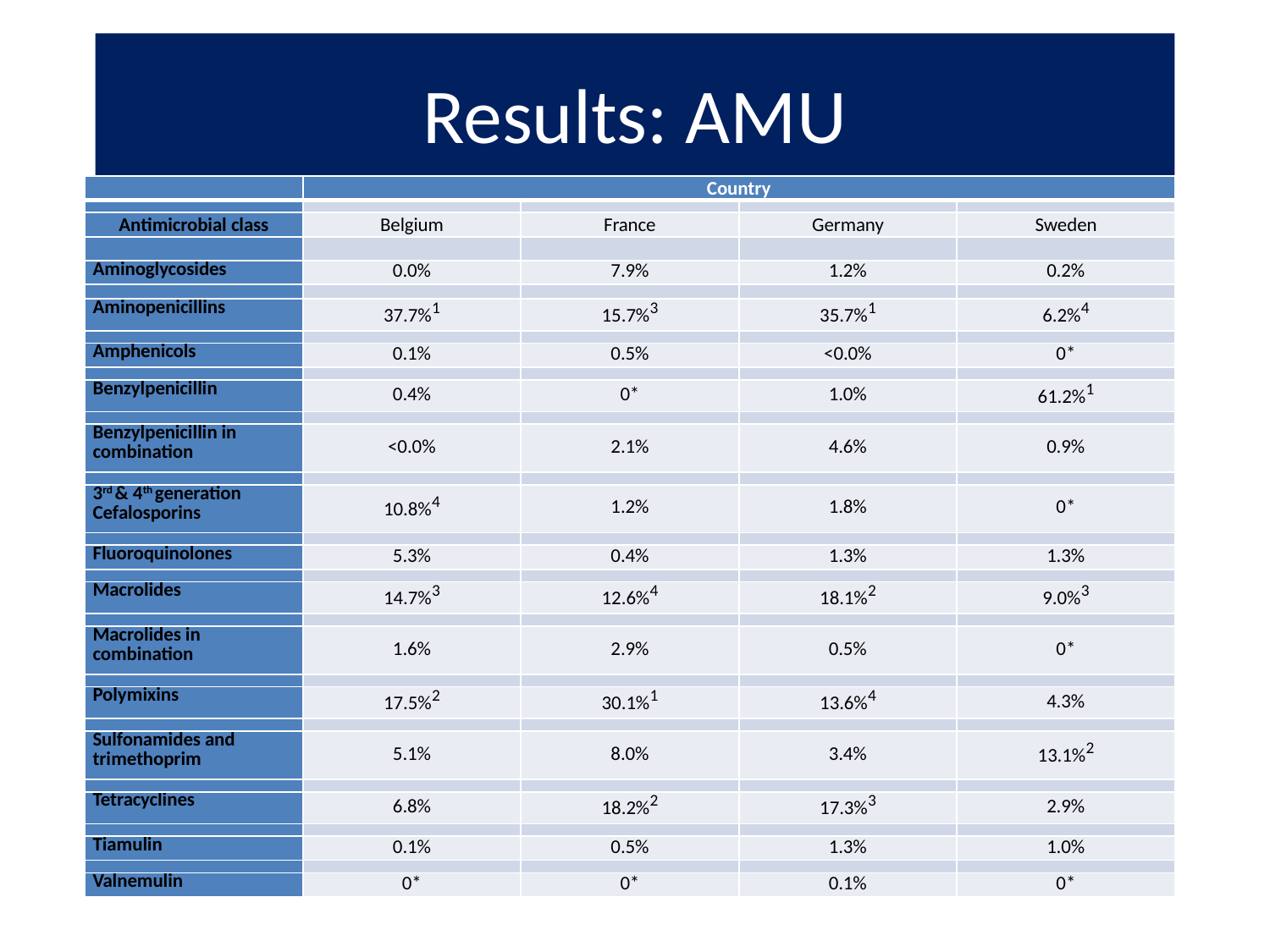

# Results: AMU
|  | Country |  |  |  |
| --- | --- | --- | --- | --- |
|  |  |  |  |  |
| Antimicrobial class | Belgium | France | Germany | Sweden |
|  |  |  |  |  |
| Aminoglycosides | 0.0% | 7.9% | 1.2% | 0.2% |
|  |  |  |  |  |
| Aminopenicillins | 37.7%1 | 15.7%3 | 35.7%1 | 6.2%4 |
|  |  |  |  |  |
| Amphenicols | 0.1% | 0.5% | ˂0.0% | 0\* |
|  |  |  |  |  |
| Benzylpenicillin | 0.4% | 0\* | 1.0% | 61.2%1 |
|  |  |  |  |  |
| Benzylpenicillin in combination | ˂0.0% | 2.1% | 4.6% | 0.9% |
|  |  |  |  |  |
| 3rd & 4th generation Cefalosporins | 10.8%4 | 1.2% | 1.8% | 0\* |
|  |  |  |  |  |
| Fluoroquinolones | 5.3% | 0.4% | 1.3% | 1.3% |
|  |  |  |  |  |
| Macrolides | 14.7%3 | 12.6%4 | 18.1%2 | 9.0%3 |
|  |  |  |  |  |
| Macrolides in combination | 1.6% | 2.9% | 0.5% | 0\* |
|  |  |  |  |  |
| Polymixins | 17.5%2 | 30.1%1 | 13.6%4 | 4.3% |
|  |  |  |  |  |
| Sulfonamides and trimethoprim | 5.1% | 8.0% | 3.4% | 13.1%2 |
|  |  |  |  |  |
| Tetracyclines | 6.8% | 18.2%2 | 17.3%3 | 2.9% |
|  |  |  |  |  |
| Tiamulin | 0.1% | 0.5% | 1.3% | 1.0% |
|  |  |  |  |  |
| Valnemulin | 0\* | 0\* | 0.1% | 0\* |